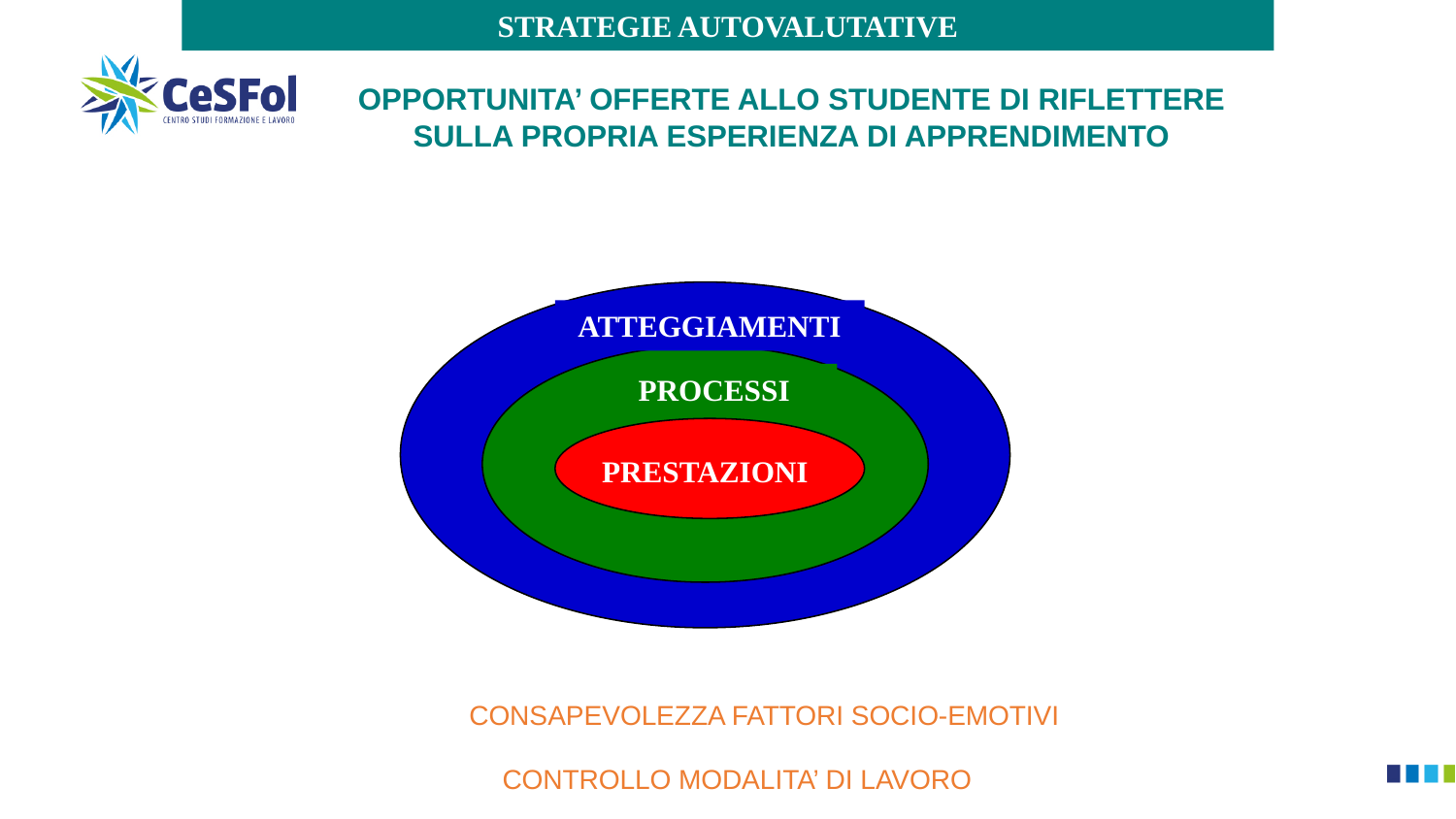

STRATEGIE AUTOVALUTATIVE
OPPORTUNITA’ OFFERTE ALLO STUDENTE DI RIFLETTERE SULLA PROPRIA ESPERIENZA DI APPRENDIMENTO

ATTEGGIAMENTI

PROCESSI

PRESTAZIONI
CONSAPEVOLEZZA FATTORI SOCIO-EMOTIVI
CONTROLLO MODALITA’ DI LAVORO